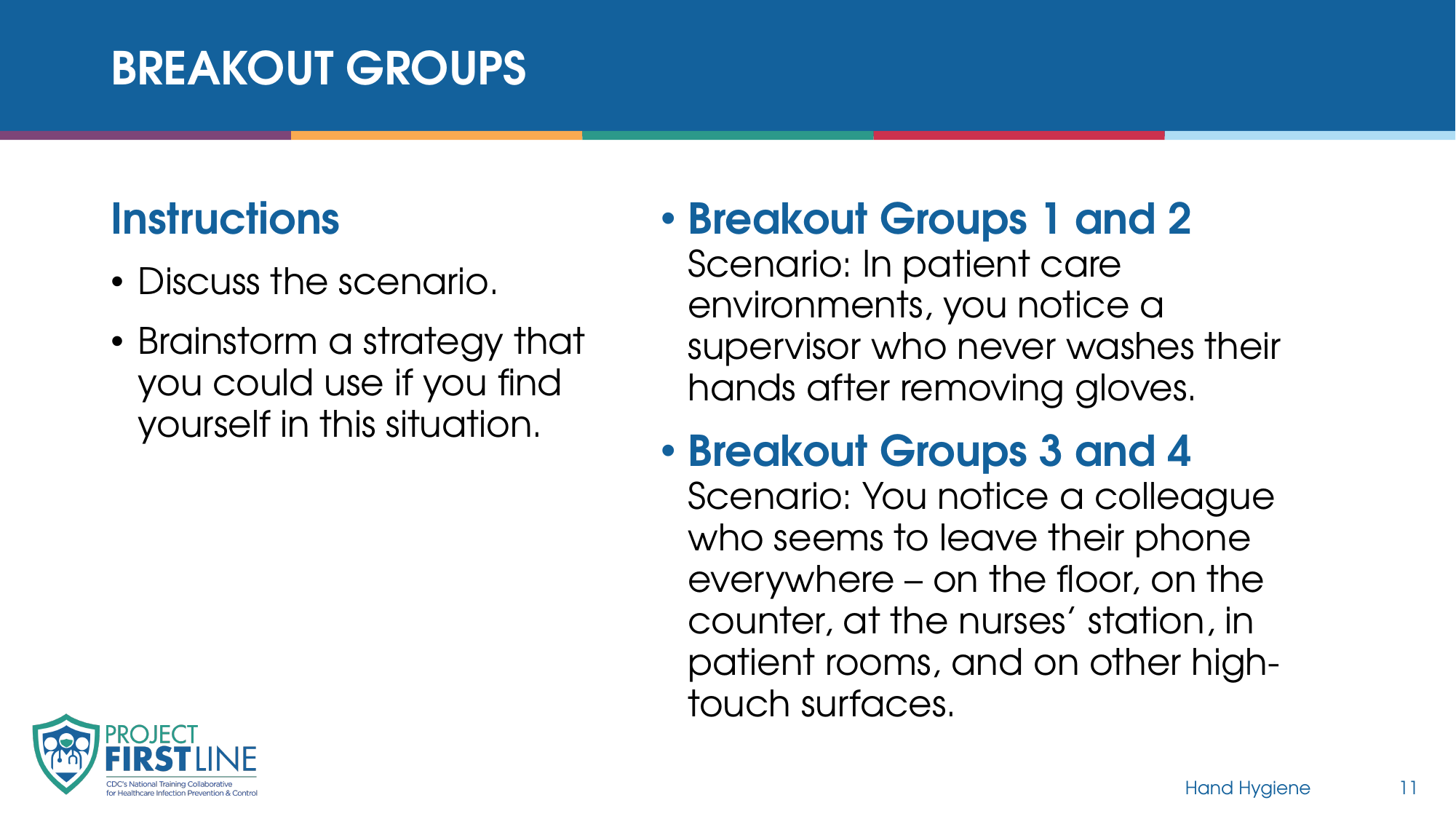

# Breakout Groups
Breakout Groups 1 and 2
Scenario: In patient care environments, you notice a supervisor who never washes their hands after removing gloves.
Breakout Groups 3 and 4
Scenario: You notice a colleague who seems to leave their phone everywhere – on the floor, on the counter, at the nurses’ station, in patient rooms, and on other high-touch surfaces.
Instructions
Discuss the scenario.
Brainstorm a strategy that you could use if you find yourself in this situation.
Hand Hygiene
11